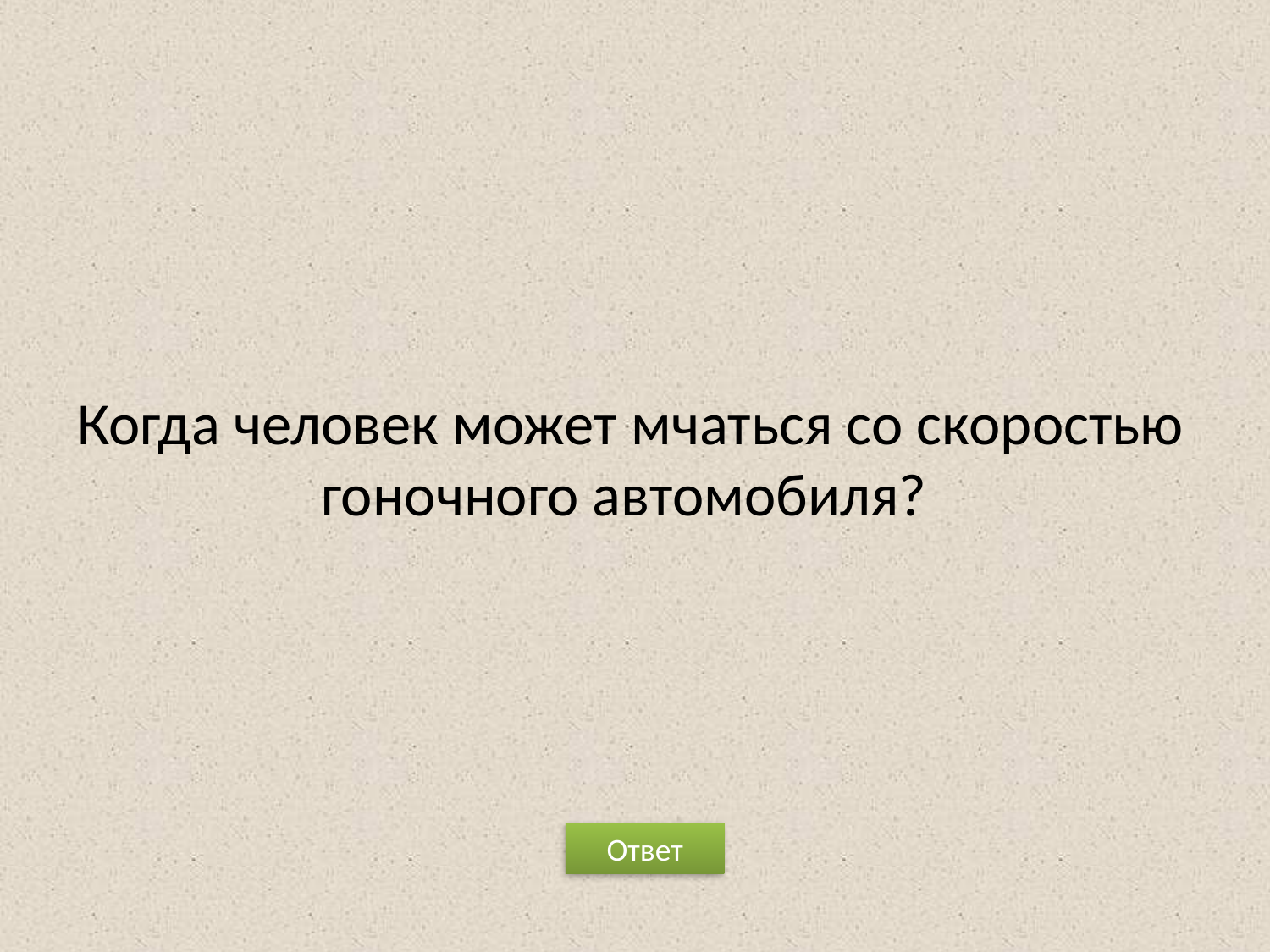

# Когда человек может мчаться со скоростью гоночного автомобиля?
Ответ